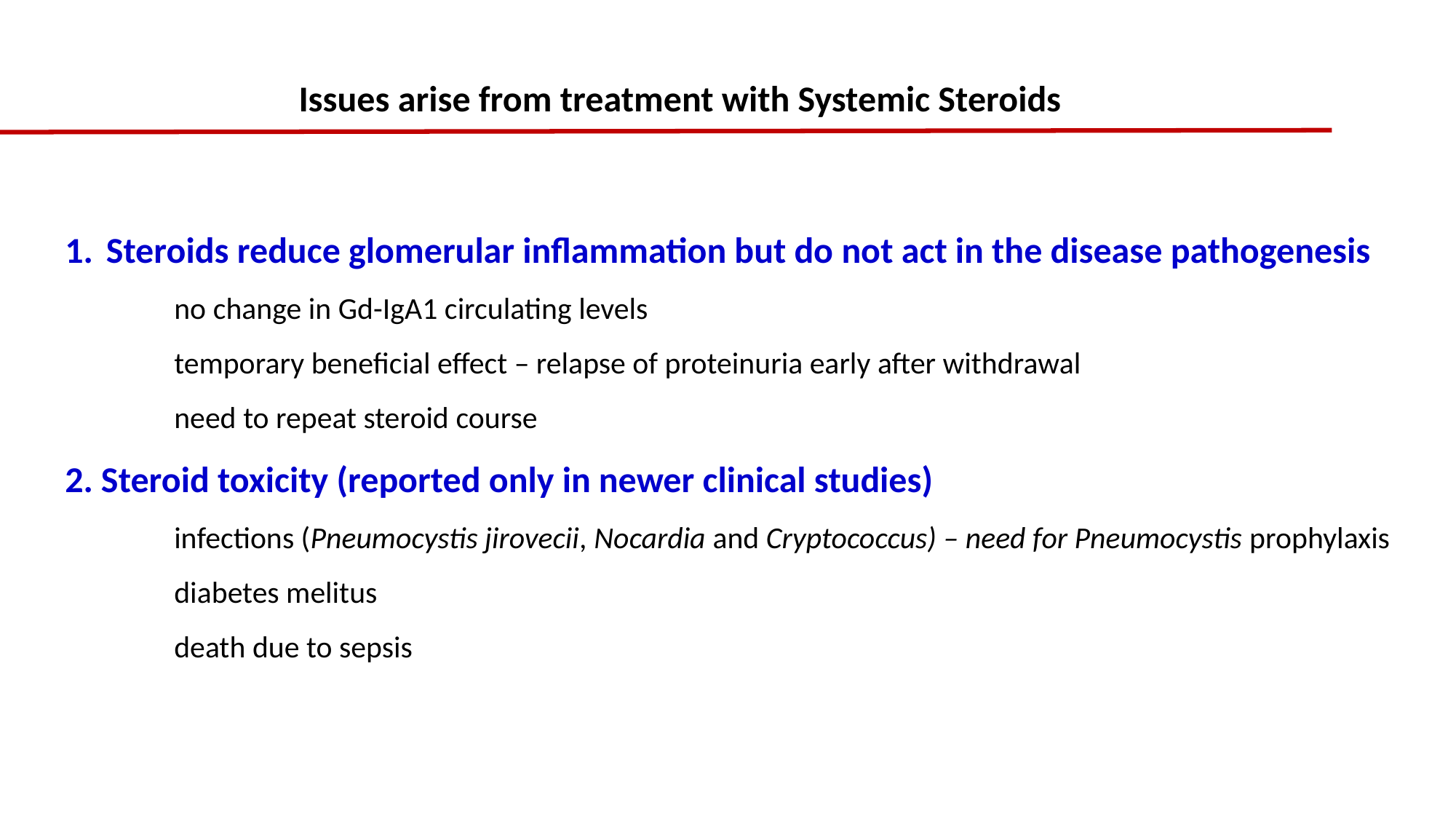

Issues arise from treatment with Systemic Steroids
Steroids reduce glomerular inflammation but do not act in the disease pathogenesis
	no change in Gd-IgA1 circulating levels
	temporary beneficial effect – relapse of proteinuria early after withdrawal
	need to repeat steroid course
2. Steroid toxicity (reported only in newer clinical studies)
	infections (Pneumocystis jirovecii, Nocardia and Cryptococcus) – need for Pneumocystis prophylaxis
	diabetes melitus
	death due to sepsis